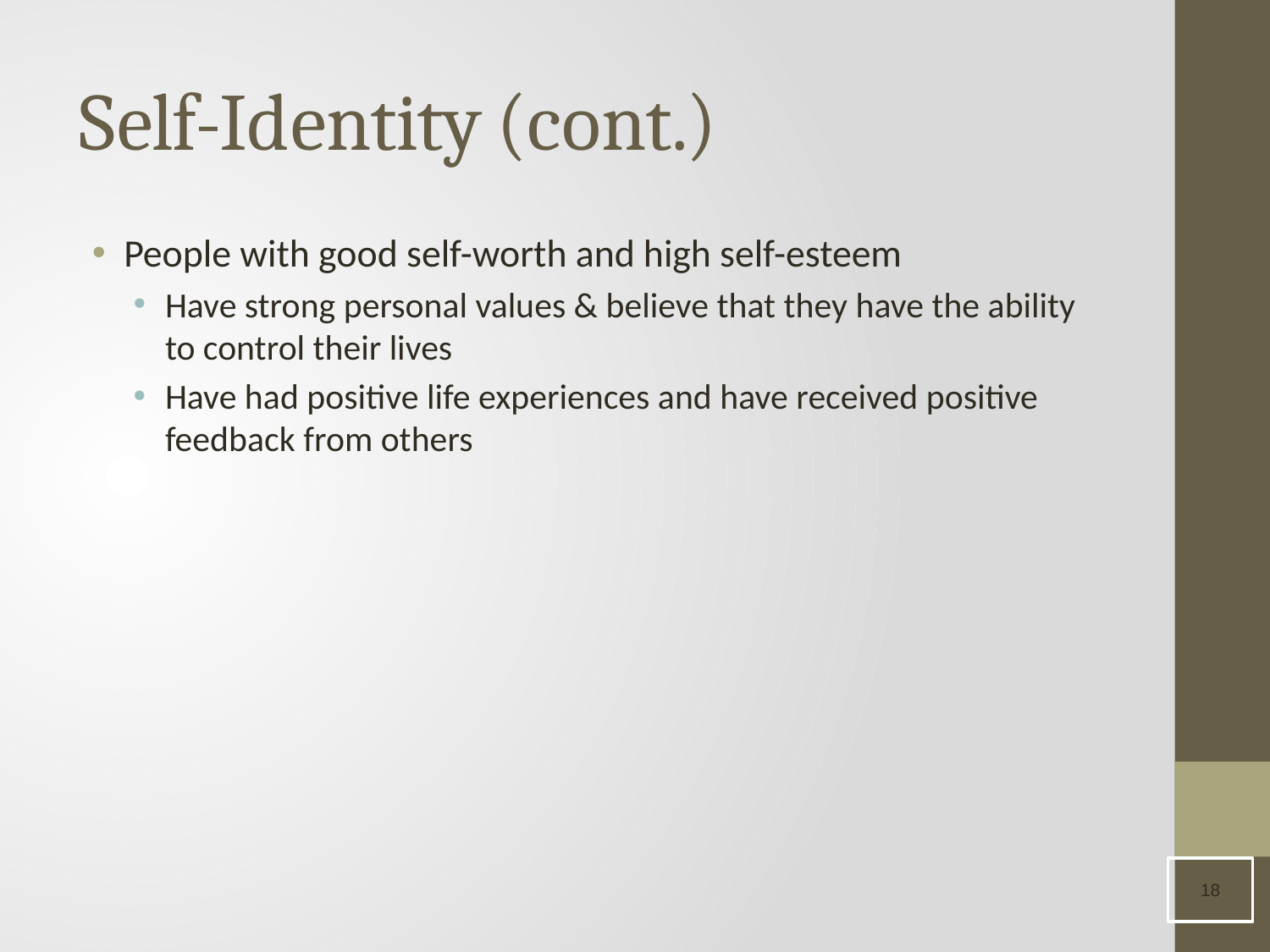

# Self-Identity (cont.)
People with good self-worth and high self-esteem
Have strong personal values & believe that they have the ability to control their lives
Have had positive life experiences and have received positive feedback from others
18